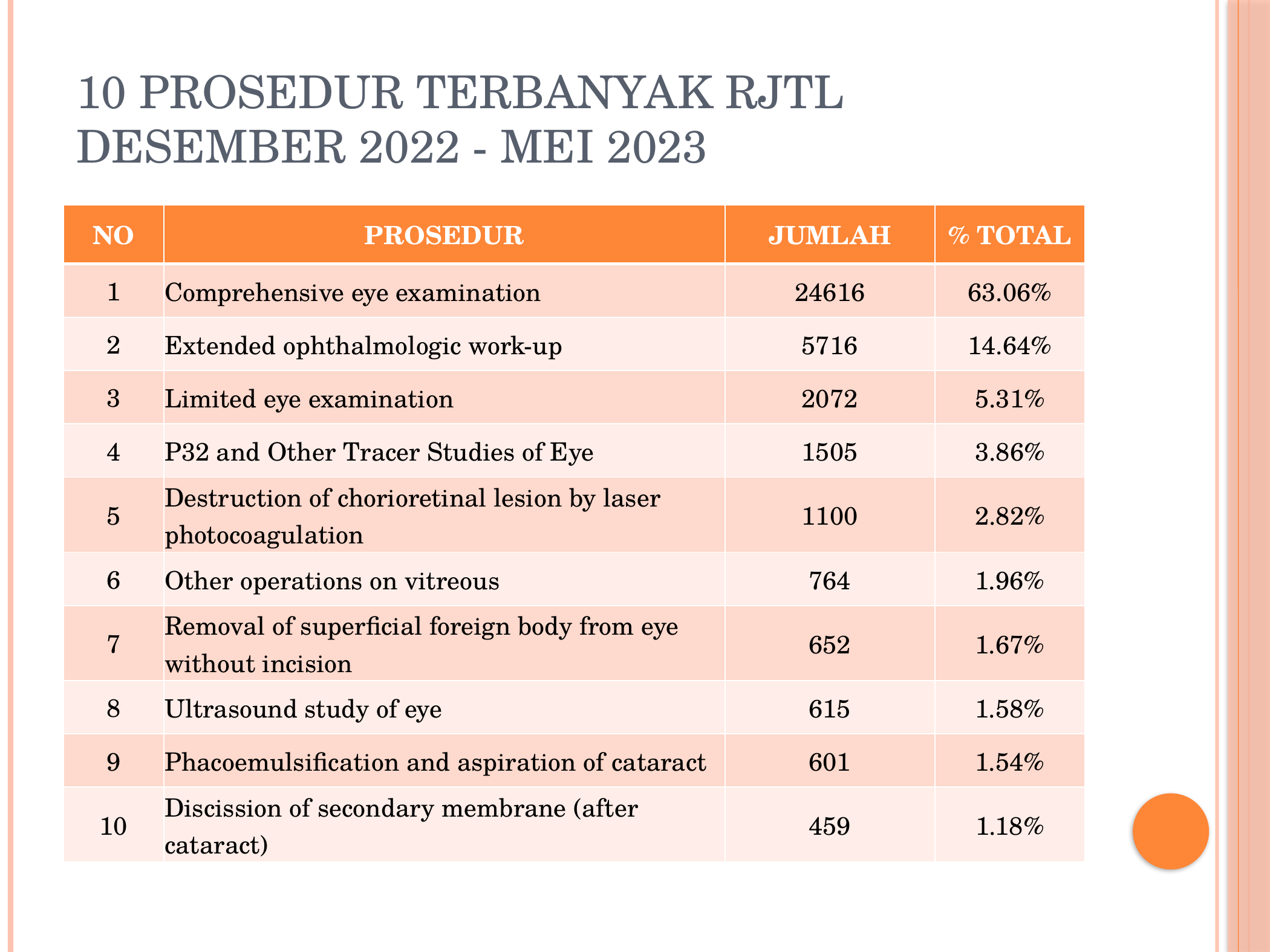

# 10 prosedur terbanyak rjtl Desember 2022 - Mei 2023
| NO | PROSEDUR | JUMLAH | % TOTAL |
| --- | --- | --- | --- |
| 1 | Comprehensive eye examination | 24616 | 63.06% |
| 2 | Extended ophthalmologic work-up | 5716 | 14.64% |
| 3 | Limited eye examination | 2072 | 5.31% |
| 4 | P32 and Other Tracer Studies of Eye | 1505 | 3.86% |
| 5 | Destruction of chorioretinal lesion by laser photocoagulation | 1100 | 2.82% |
| 6 | Other operations on vitreous | 764 | 1.96% |
| 7 | Removal of superficial foreign body from eye without incision | 652 | 1.67% |
| 8 | Ultrasound study of eye | 615 | 1.58% |
| 9 | Phacoemulsification and aspiration of cataract | 601 | 1.54% |
| 10 | Discission of secondary membrane (after cataract) | 459 | 1.18% |